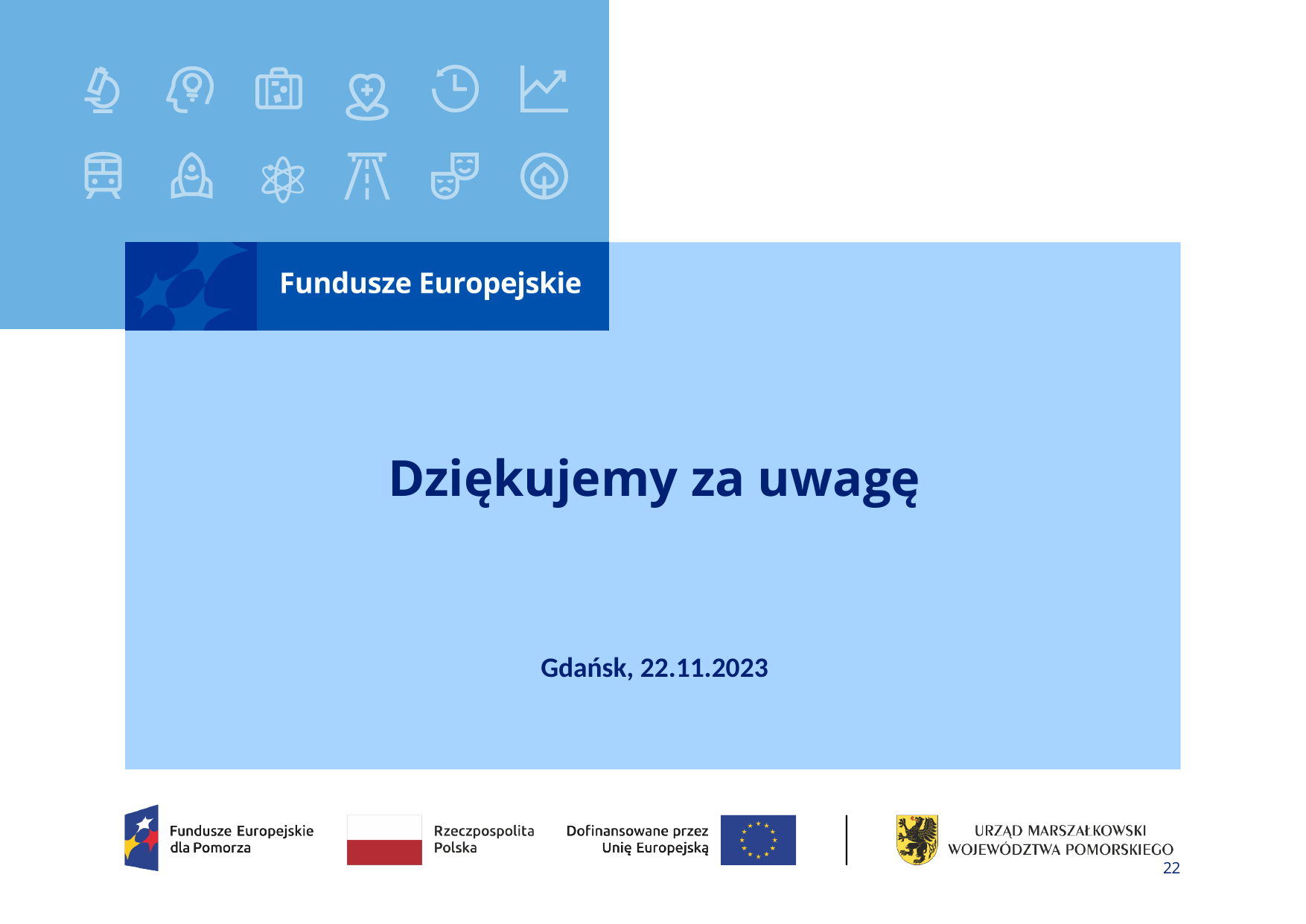

# Dziękujemy za uwagę
Gdańsk, 22.11.2023
22